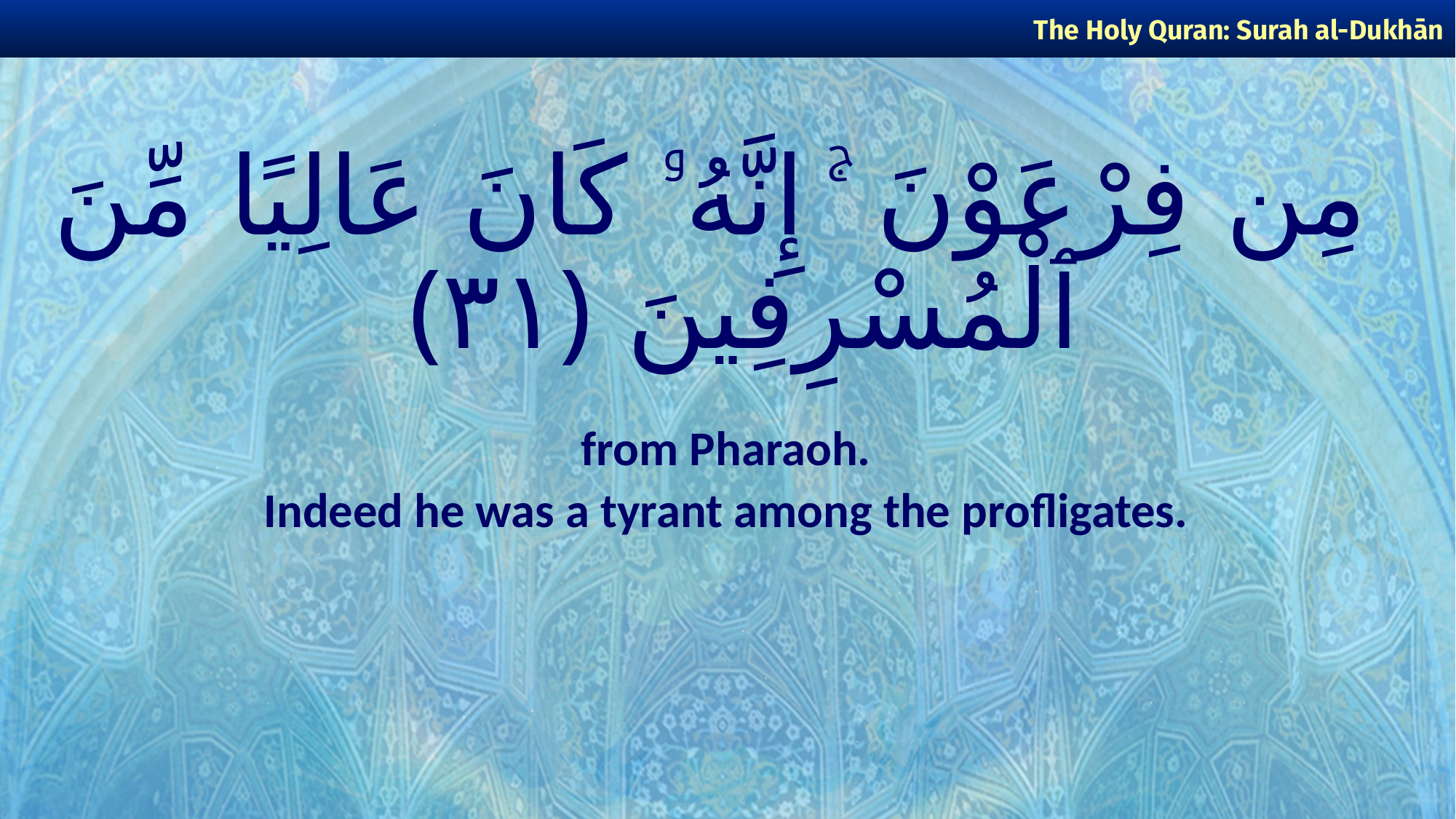

The Holy Quran: Surah al-Dukhān
# مِن فِرْعَوْنَ ۚ إِنَّهُۥ كَانَ عَالِيًا مِّنَ ٱلْمُسْرِفِينَ ﴿٣١﴾
from Pharaoh.
Indeed he was a tyrant among the profligates.